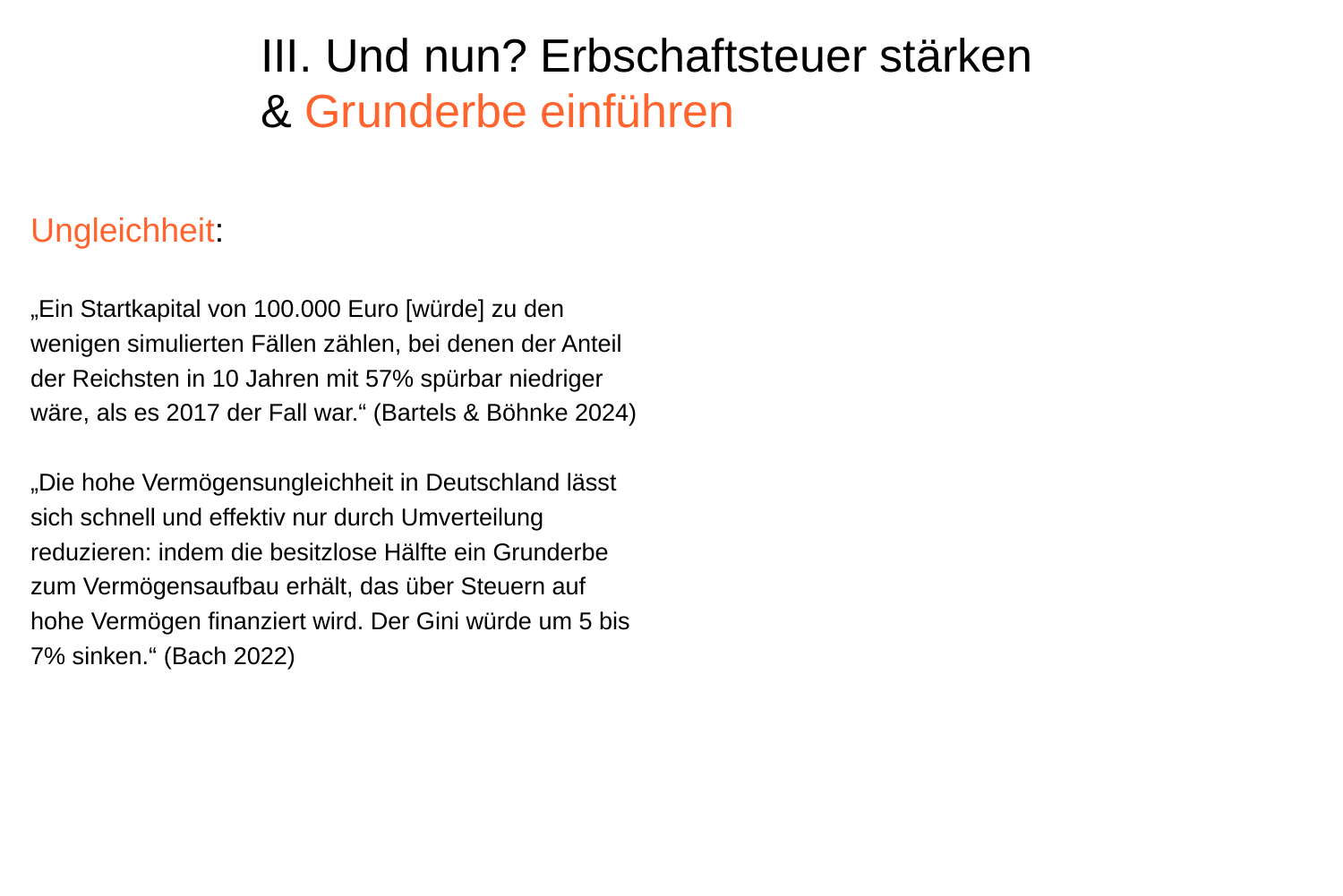

III. Und nun? Erbschaftsteuer stärken
& Grunderbe einführen
#
Ungleichheit:

„Ein Startkapital von 100.000 Euro [würde] zu den wenigen simulierten Fällen zählen, bei denen der Anteil der Reichsten in 10 Jahren mit 57% spürbar niedriger wäre, als es 2017 der Fall war.“ (Bartels & Böhnke 2024)

„Die hohe Vermögensungleichheit in Deutschland lässt sich schnell und effektiv nur durch Umverteilung reduzieren: indem die besitzlose Hälfte ein Grunderbe zum Vermögensaufbau erhält, das über Steuern auf hohe Vermögen finanziert wird. Der Gini würde um 5 bis 7% sinken.“ (Bach 2022)